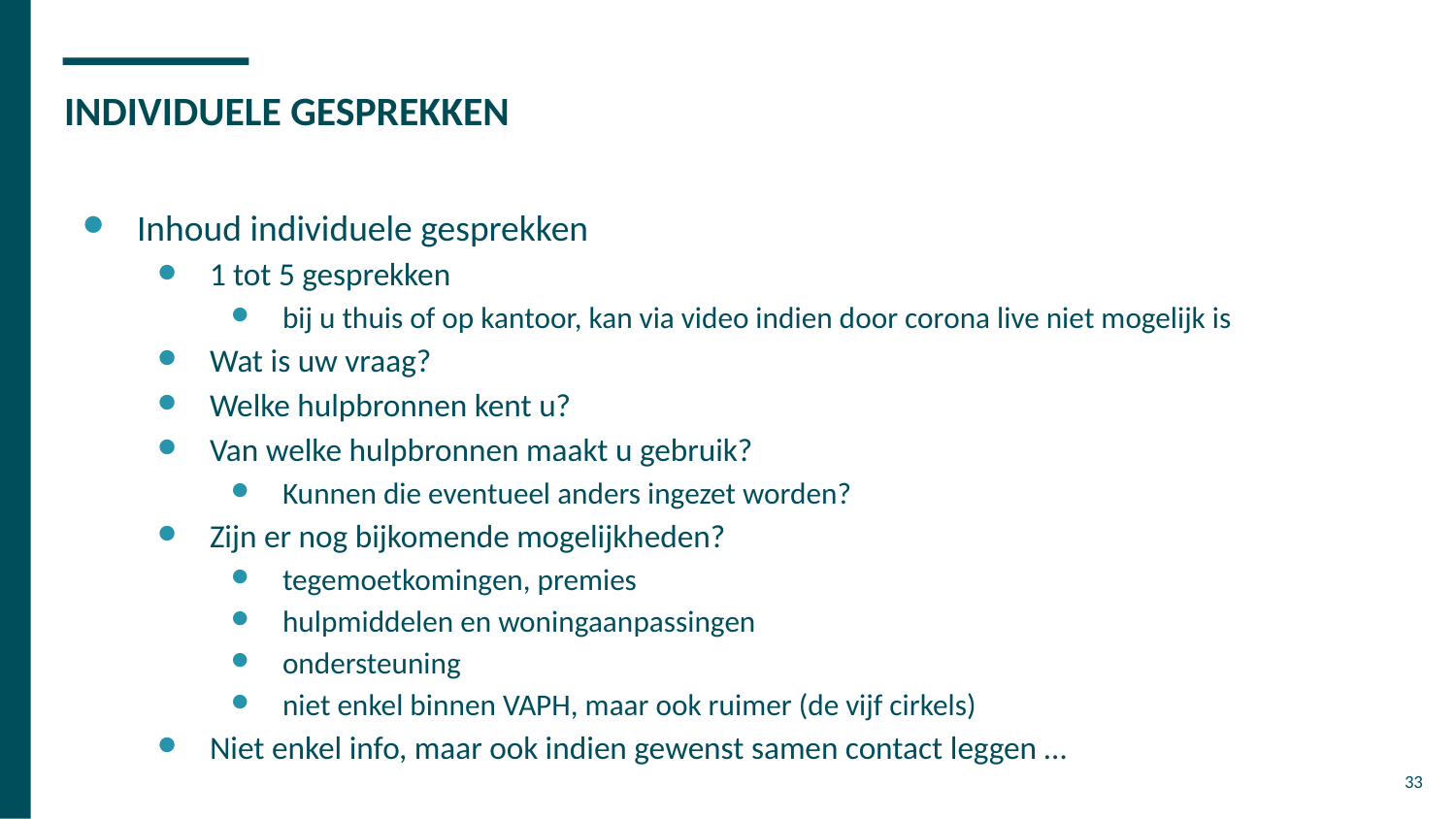

# INDIVIDUELE GESPREKKEN
Inhoud individuele gesprekken
1 tot 5 gesprekken
bij u thuis of op kantoor, kan via video indien door corona live niet mogelijk is
Wat is uw vraag?
Welke hulpbronnen kent u?
Van welke hulpbronnen maakt u gebruik?
Kunnen die eventueel anders ingezet worden?
Zijn er nog bijkomende mogelijkheden?
tegemoetkomingen, premies
hulpmiddelen en woningaanpassingen
ondersteuning
niet enkel binnen VAPH, maar ook ruimer (de vijf cirkels)
Niet enkel info, maar ook indien gewenst samen contact leggen …
33